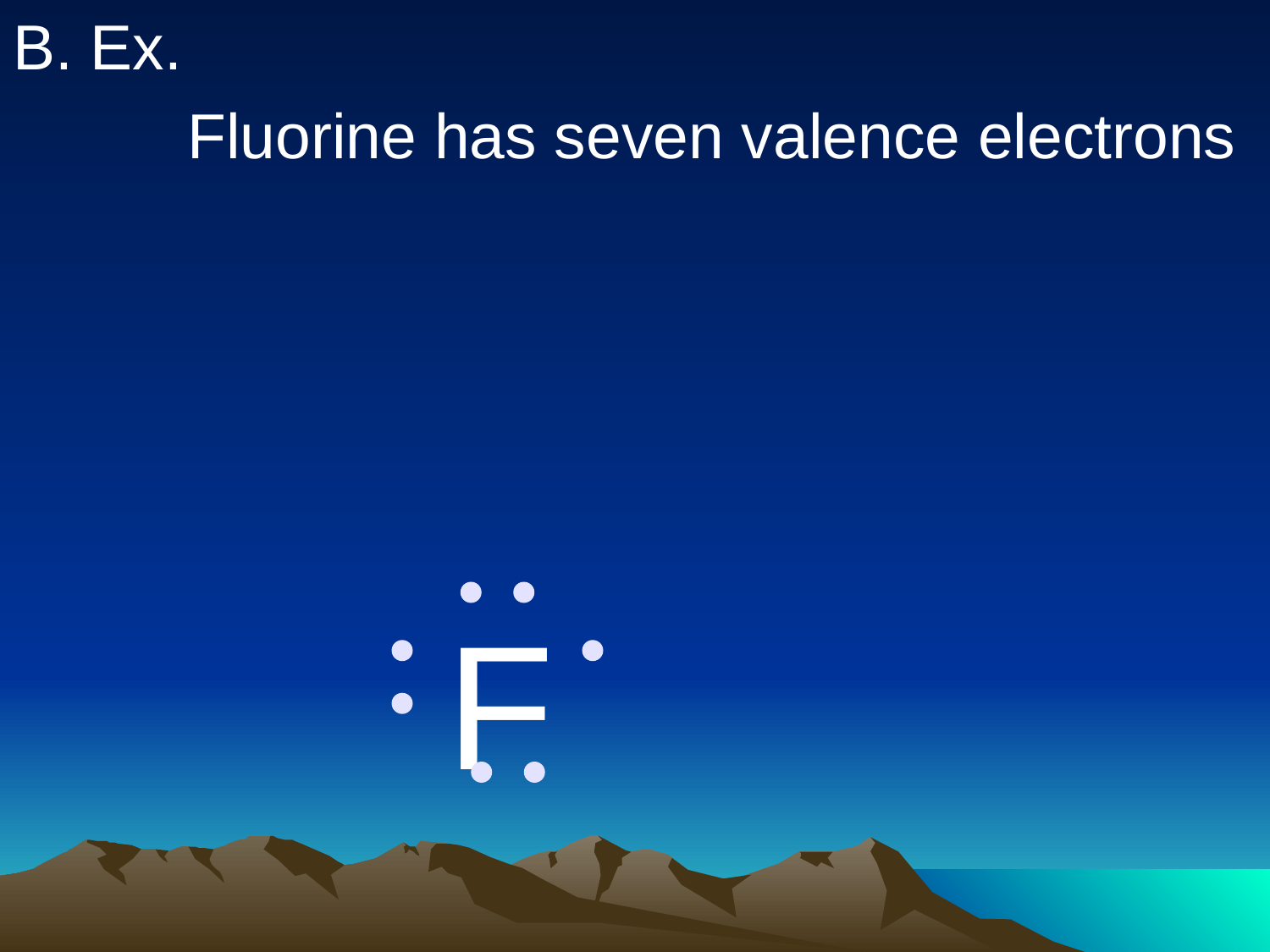

B. Ex.
		Fluorine has seven valence electrons

F